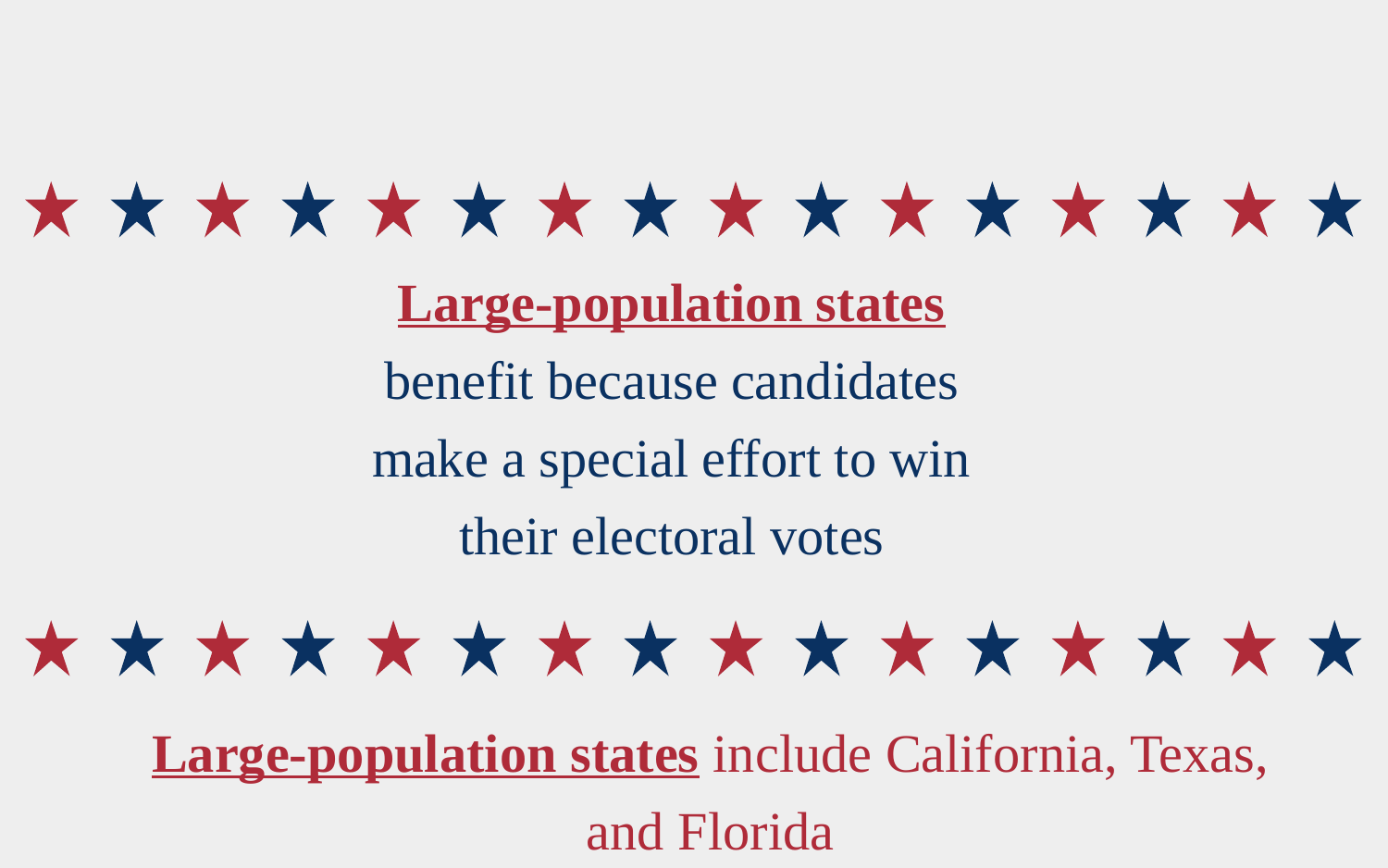

# Large-population states benefit because candidates make a special effort to win their electoral votes

Large-population states include California, Texas, and Florida